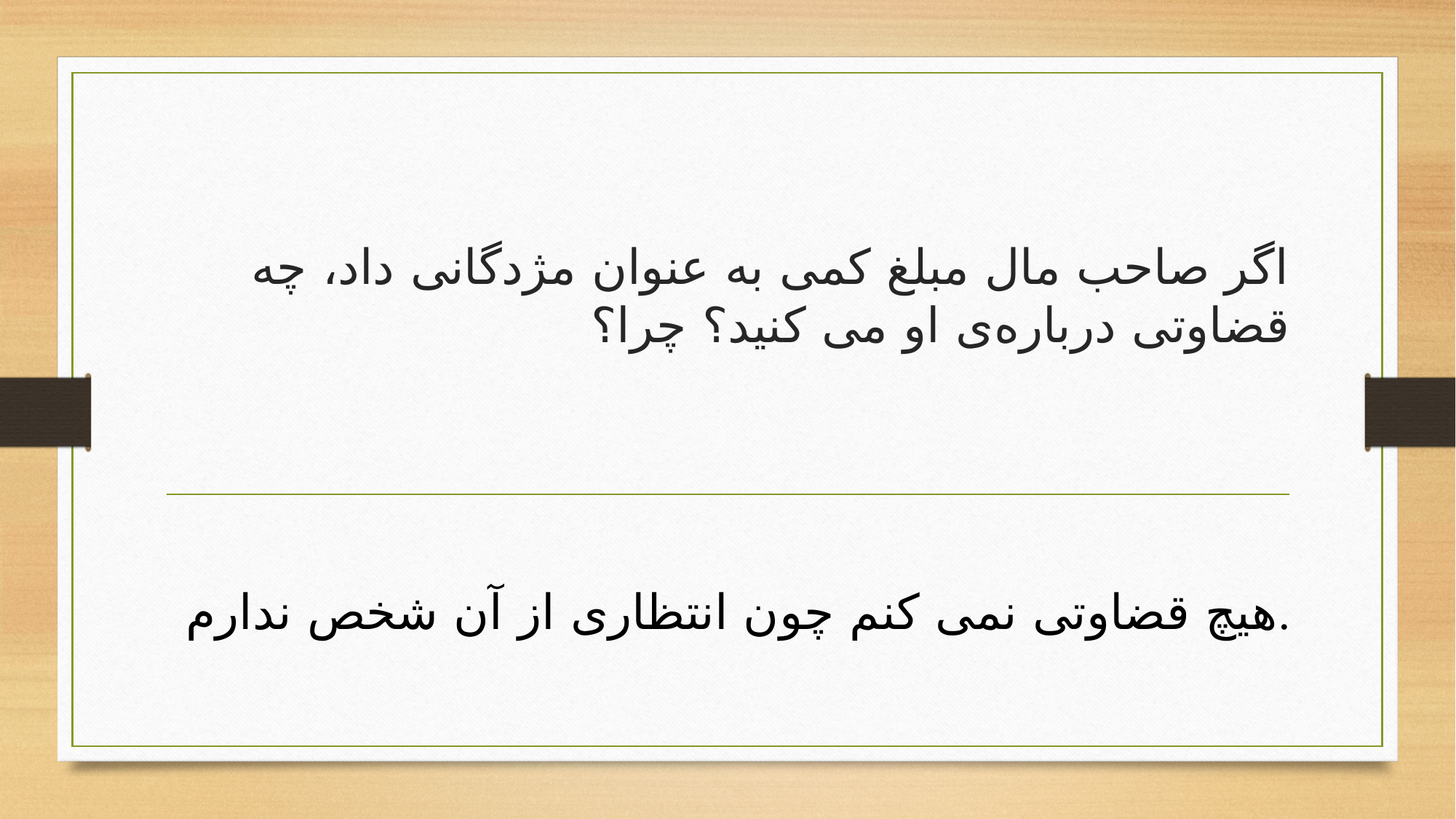

# اگر صاحب مال مبلغ کمی به عنوان مژدگانی داد، چه قضاوتی درباره‌ی او می کنید؟ چرا؟
هیچ قضاوتی نمی کنم چون انتظاری از آن شخص ندارم.